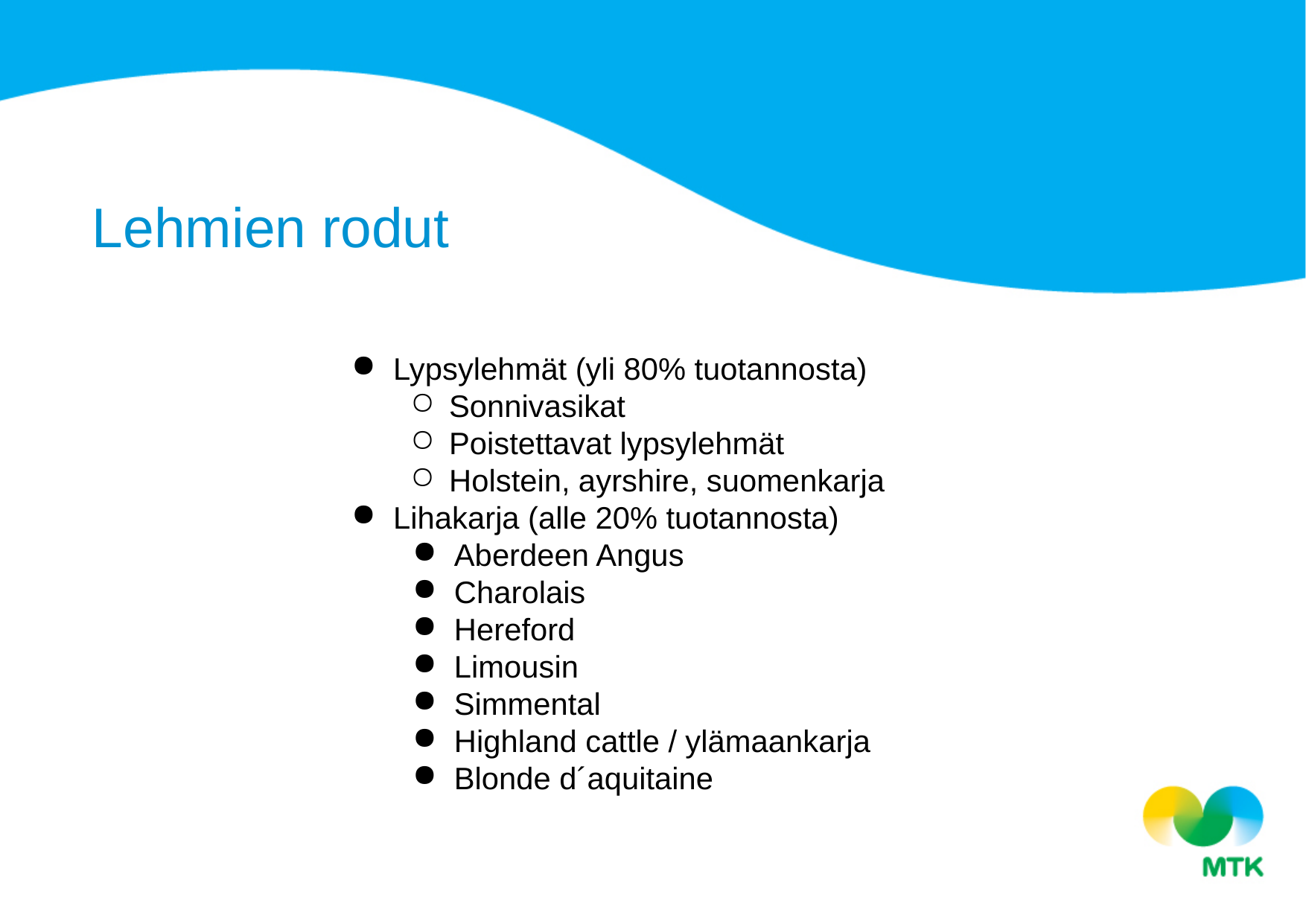

Lehmien rodut

Lypsylehmät (yli 80% tuotannosta)
Sonnivasikat
Poistettavat lypsylehmät
Holstein, ayrshire, suomenkarja
Lihakarja (alle 20% tuotannosta)
Aberdeen Angus
Charolais
Hereford
Limousin
Simmental
Highland cattle / ylämaankarja
Blonde d´aquitaine